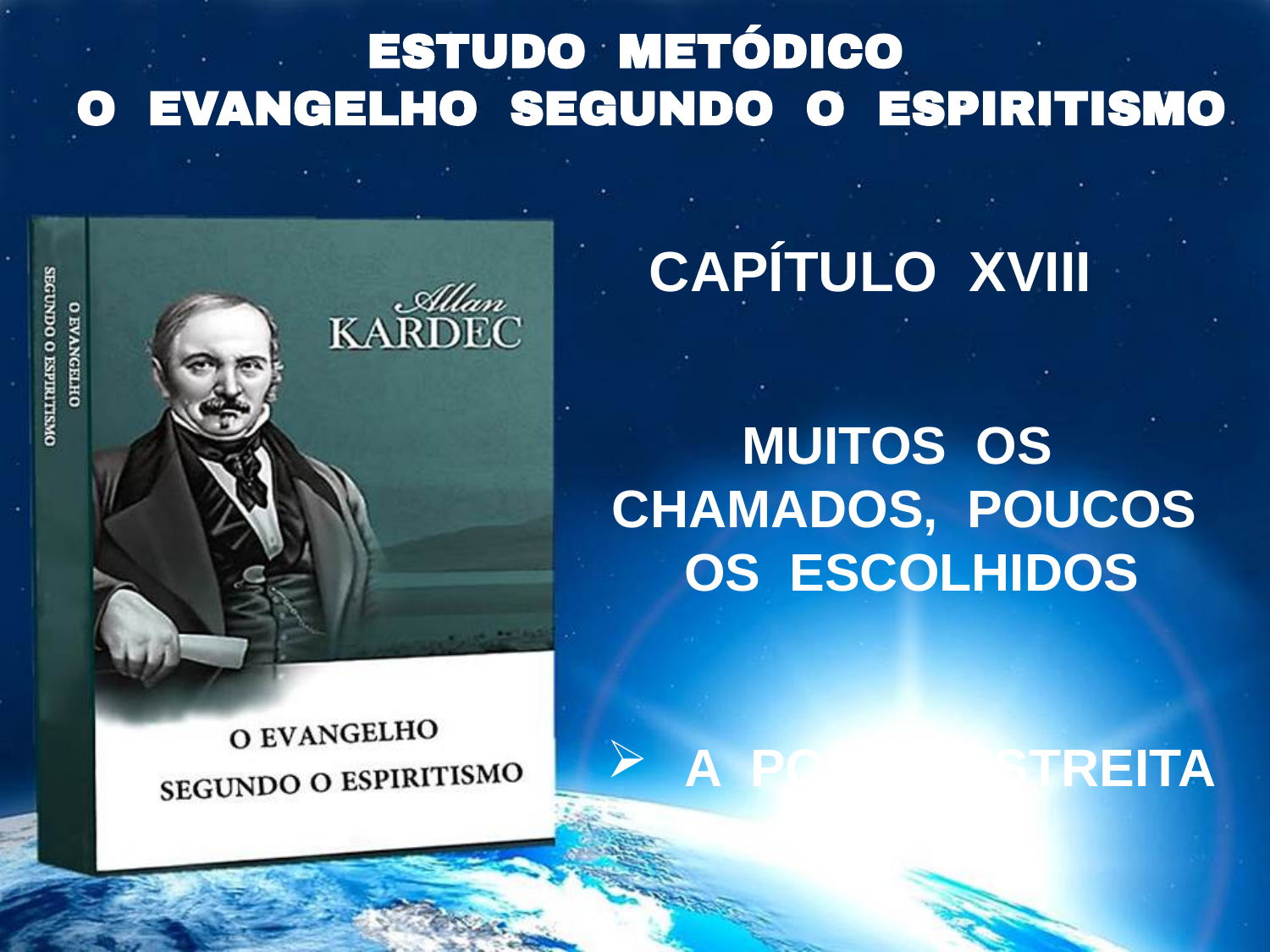

ESTUDO  METÓDICO
  O  EVANGELHO  SEGUNDO  O  ESPIRITISMO
     CAPÍTULO  XVIII
MUITOS  OS
CHAMADOS,  POUCOS  OS  ESCOLHIDOS
 A  PORTA  ESTREITA